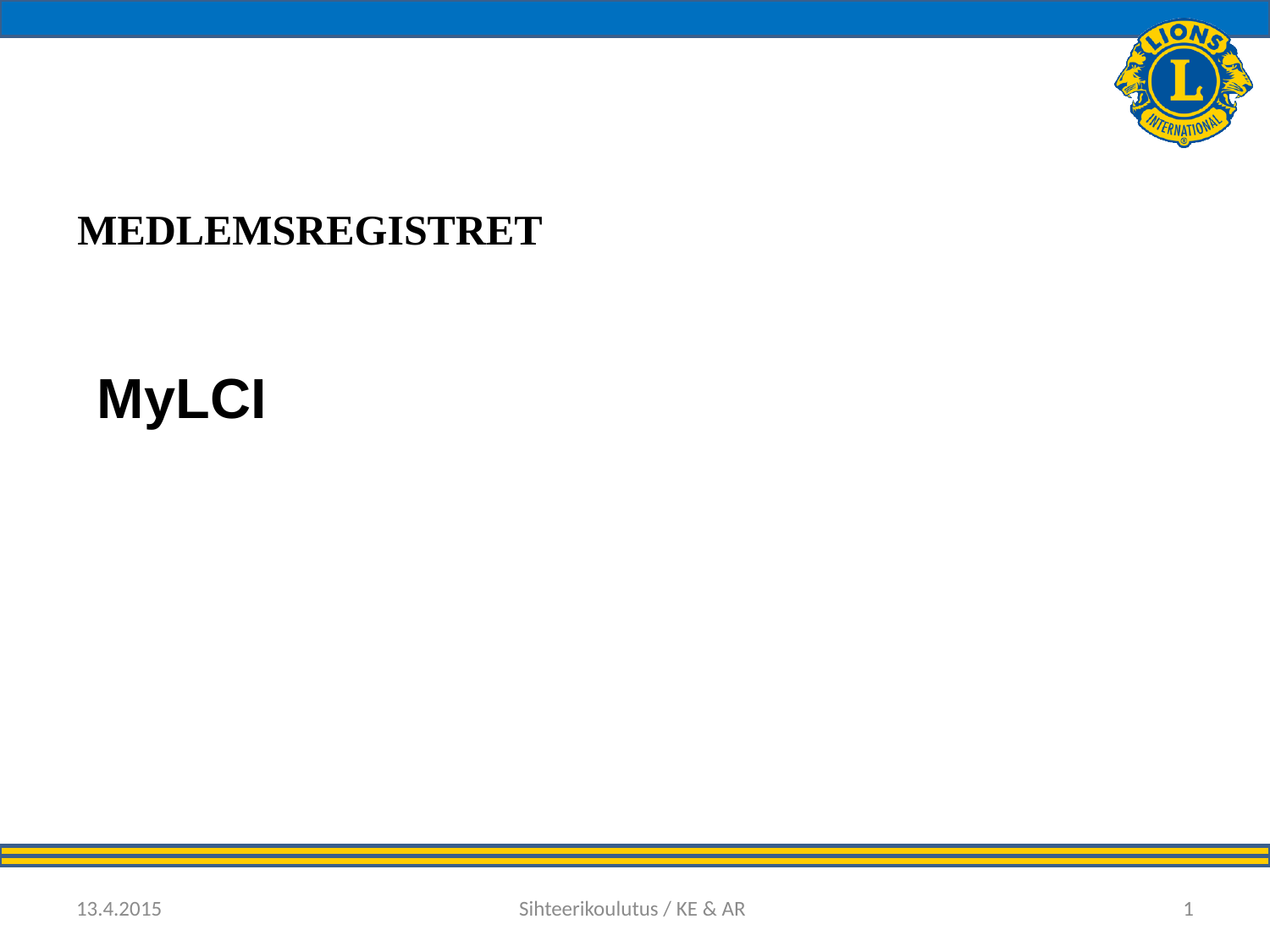

MEDLEMSREGISTRET
MyLCI
13.4.2015
Sihteerikoulutus / KE & AR
1